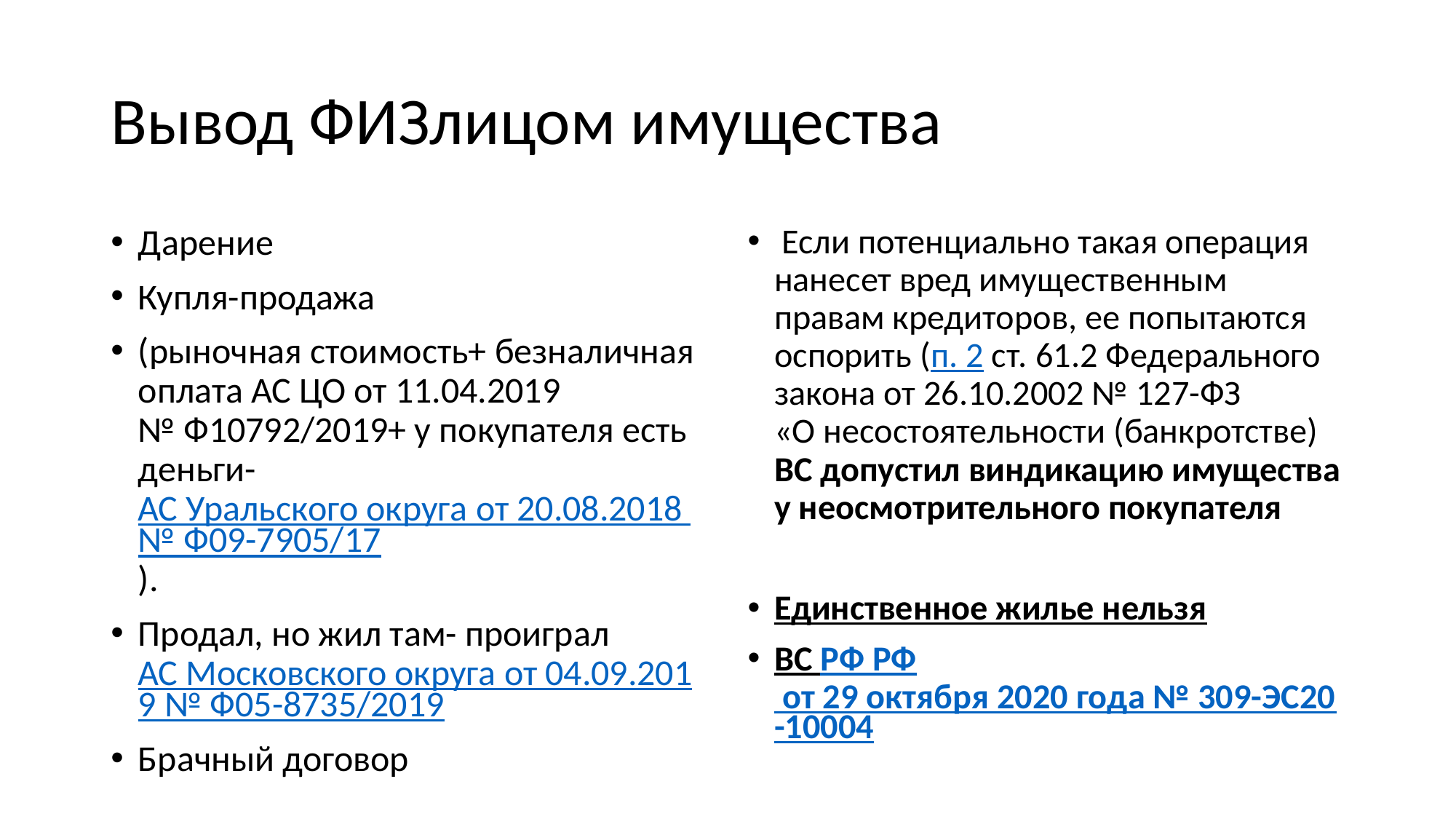

# Вывод ФИЗлицом имущества
Дарение
Купля-продажа
(рыночная стоимость+ безналичная оплата АС ЦО от 11.04.2019 № Ф10792/2019+ у покупателя есть деньги- АС Уральского округа от 20.08.2018 № Ф09-7905/17).
Продал, но жил там- проиграл АС Московского округа от 04.09.2019 № Ф05-8735/2019
Брачный договор
 Если потенциально такая операция нанесет вред имущественным правам кредиторов, ее попытаются оспорить (п. 2 ст. 61.2 Федерального закона от 26.10.2002 № 127-ФЗ «О несостоятельности (банкротстве) ВС допустил виндикацию имущества у неосмотрительного покупателя

Единственное жилье нельзя
ВС РФ РФ от 29 октября 2020 года № 309-ЭС20-10004